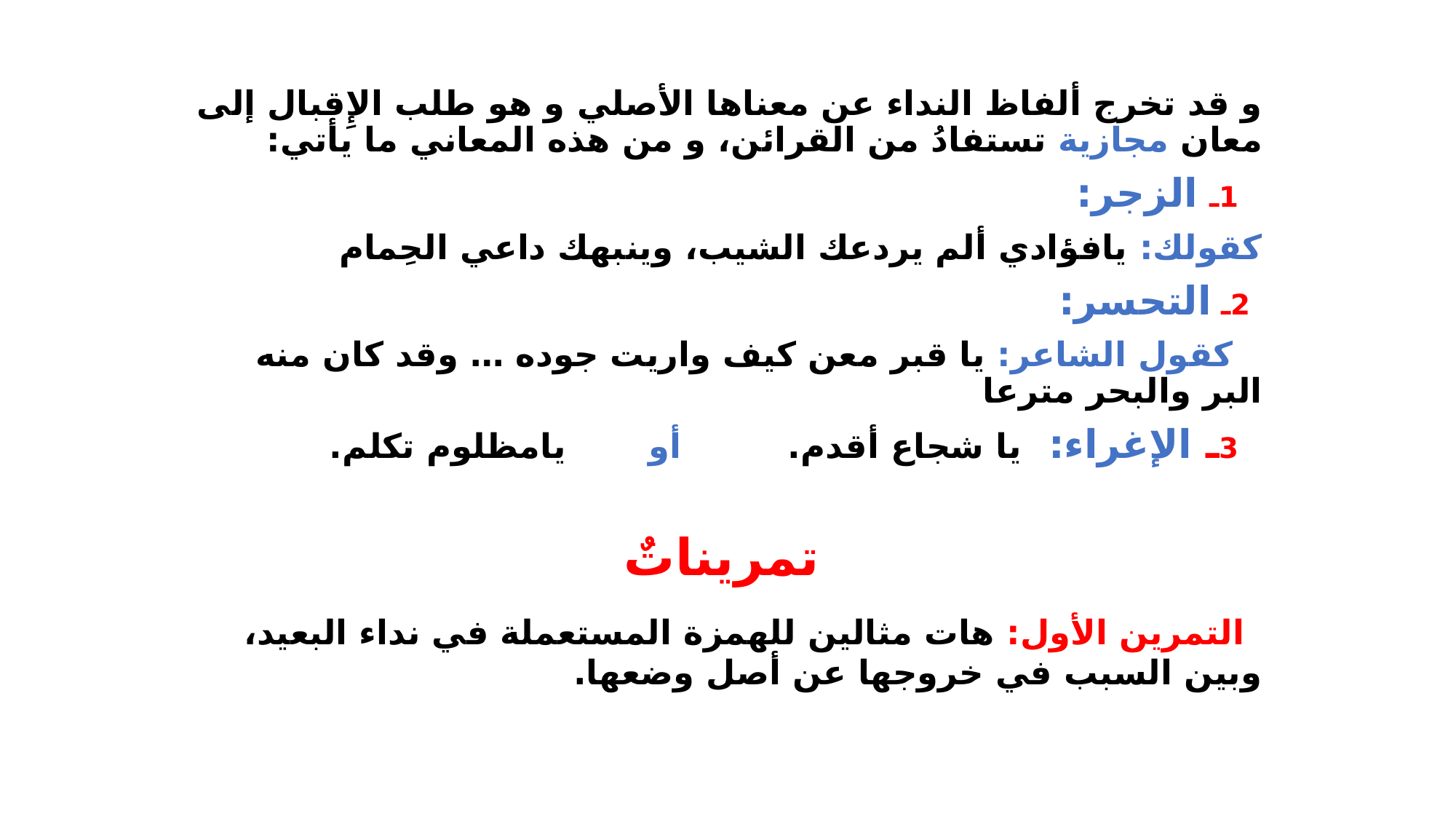

و قد تخرج ألفاظ النداء عن معناها الأصلي و هو طلب الإِقبال إلى معان مجازية تستفادُ من القرائن، و من هذه المعاني ما يأتي:
  1ـ الزجر:
كقولك: يافؤادي ألم يردعك الشيب، وينبهك داعي الحِمام
 2ـ التحسر:
   كقول الشاعر: يا قبر معن كيف واريت جوده … وقد كان منه البر والبحر مترعا
  3ـ الإغراء:  يا شجاع أقدم.         أو       يامظلوم تكلم.

 تمريناتٌ
 التمرين الأول: هات مثالين للهمزة المستعملة في نداء البعيد، وبين السبب في خروجها عن أصل وضعها.